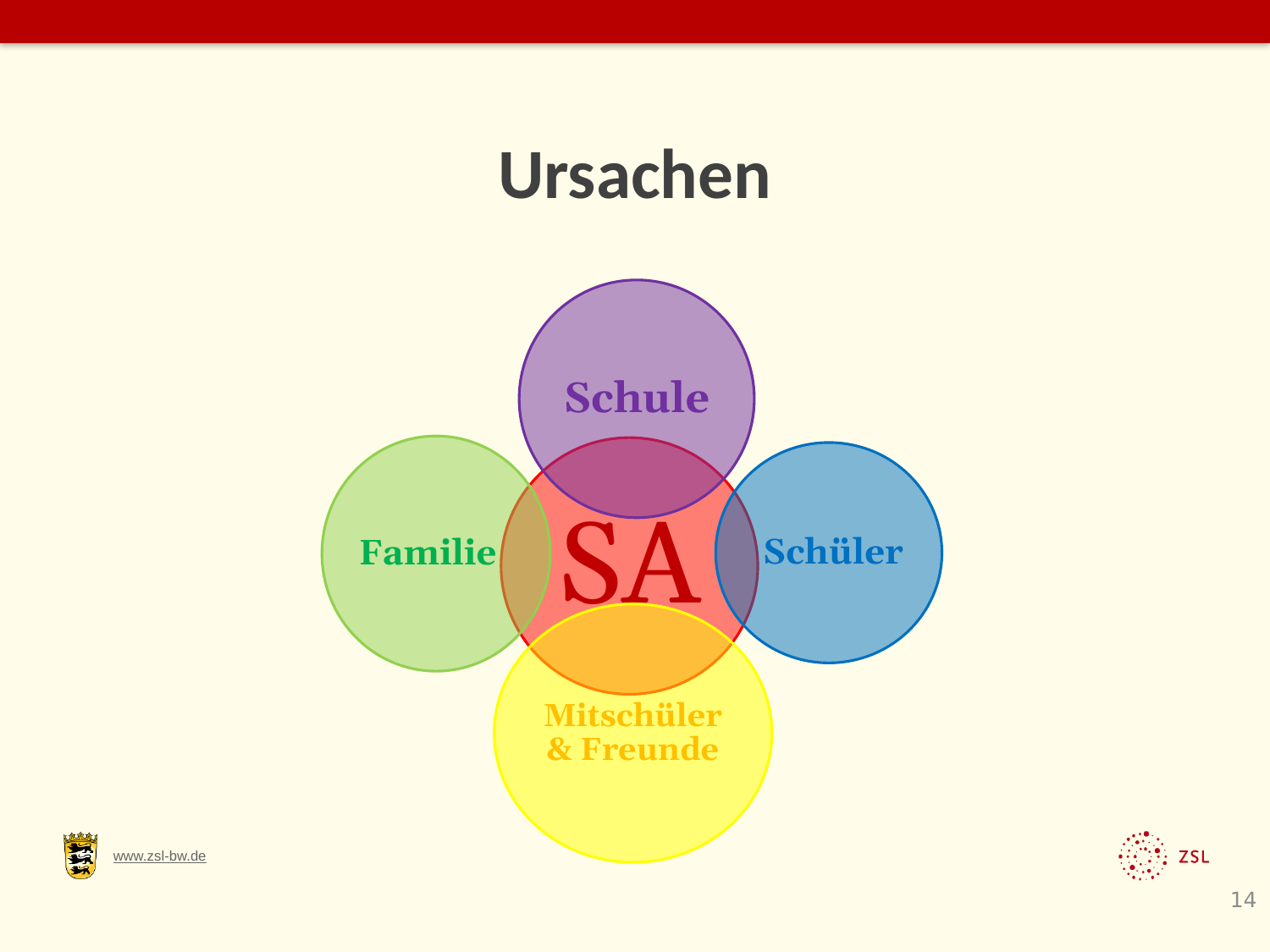

# Ursachen
SA
Schule
 Schüler
Mitschüler & Freunde
Familie
14